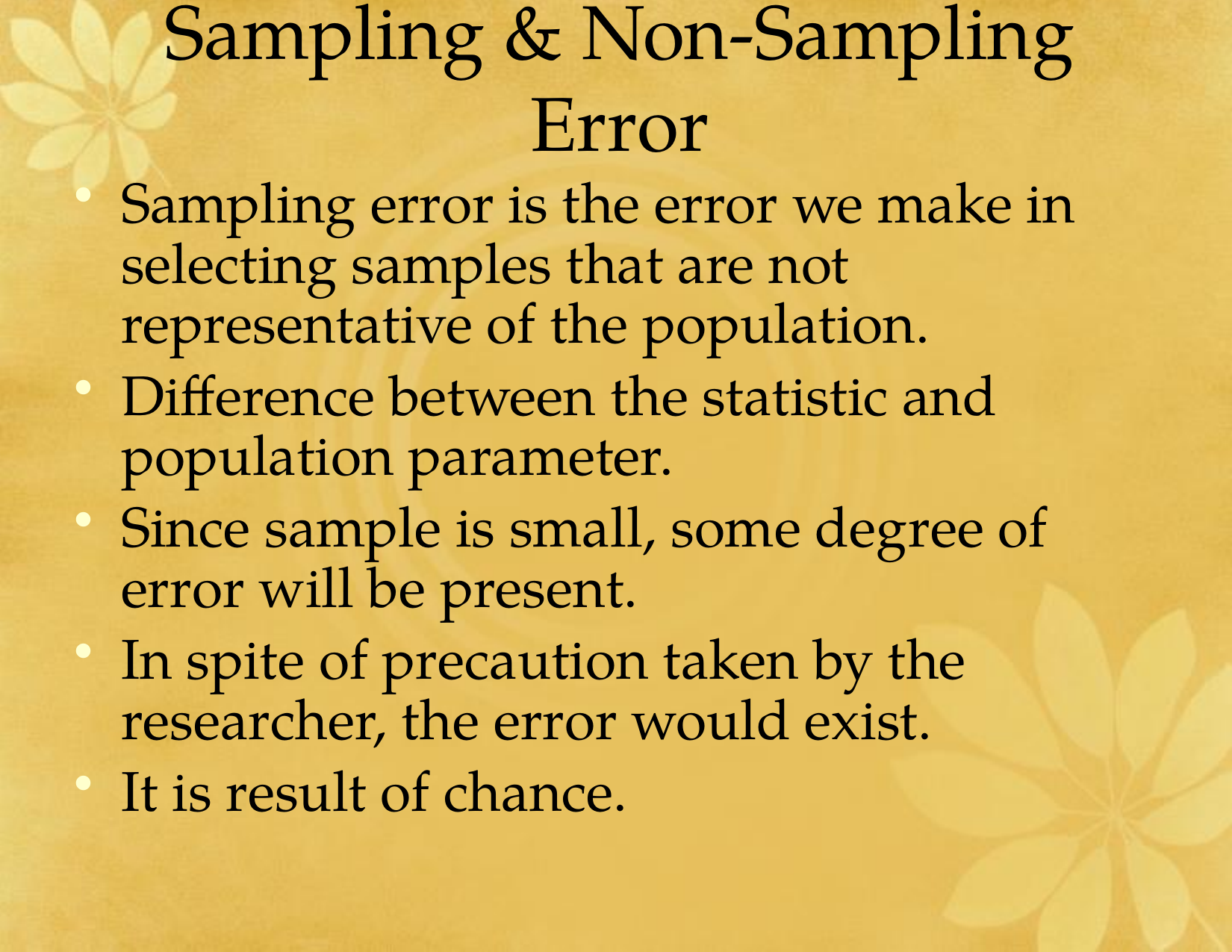

# Sampling & Non-Sampling Error
Sampling error is the error we make in selecting samples that are not representative of the population.
Difference between the statistic and population parameter.
Since sample is small, some degree of error will be present.
In spite of precaution taken by the researcher, the error would exist.
It is result of chance.